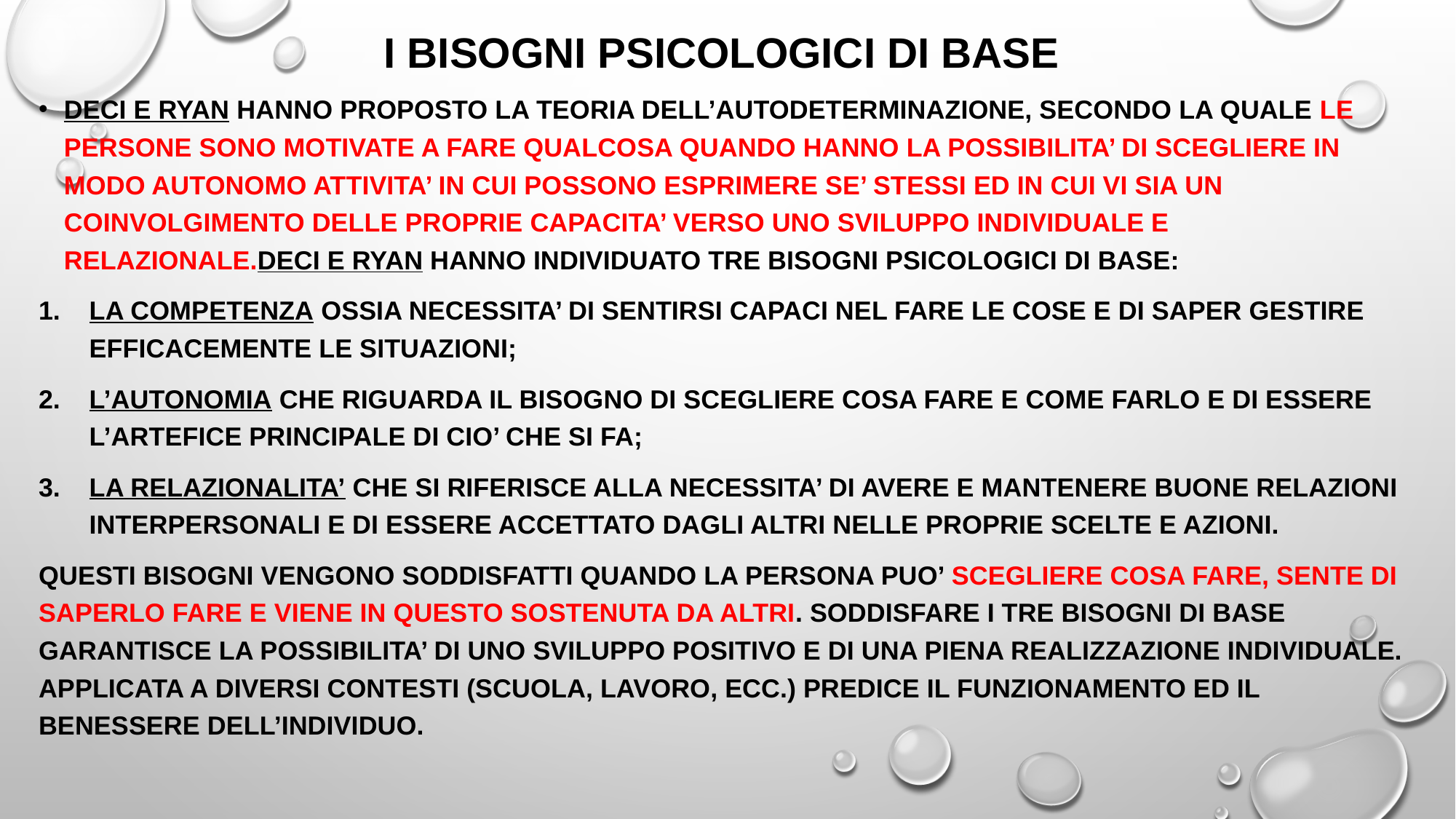

# I BISOGNI PSICOLOGICI DI BASE
DECI E RYAN HANNO PROPOSTO LA TEORIA DELL’AUTODETERMINAZIONE, SECONDO LA QUALE LE PERSONE SONO MOTIVATE A FARE QUALCOSA QUANDO HANNO LA POSSIBILITA’ DI SCEGLIERE IN MODO AUTONOMO ATTIVITA’ IN CUI POSSONO ESPRIMERE SE’ STESSI ED IN CUI VI SIA UN COINVOLGIMENTO DELLE PROPRIE CAPACITA’ VERSO UNO SVILUPPO INDIVIDUALE E RELAZIONALE.DECI E RYAN HANNO INDIVIDUATO TRE BISOGNI PSICOLOGICI DI BASE:
LA COMPETENZA OSSIA NECESSITA’ DI SENTIRSI CAPACI NEL FARE LE COSE E DI SAPER GESTIRE EFFICACEMENTE LE SITUAZIONI;
L’AUTONOMIA CHE RIGUARDA IL BISOGNO DI SCEGLIERE COSA FARE E COME FARLO E DI ESSERE L’ARTEFICE PRINCIPALE DI CIO’ CHE SI FA;
LA RELAZIONALITA’ CHE SI RIFERISCE ALLA NECESSITA’ DI AVERE E MANTENERE BUONE RELAZIONI INTERPERSONALI E DI ESSERE ACCETTATO DAGLI ALTRI NELLE PROPRIE SCELTE E AZIONI.
QUESTI BISOGNI VENGONO SODDISFATTI QUANDO LA PERSONA PUO’ SCEGLIERE COSA FARE, SENTE DI SAPERLO FARE E VIENE IN QUESTO SOSTENUTA DA ALTRI. SODDISFARE I TRE BISOGNI DI BASE GARANTISCE LA POSSIBILITA’ DI UNO SVILUPPO POSITIVO E DI UNA PIENA REALIZZAZIONE INDIVIDUALE. APPLICATA A DIVERSI CONTESTI (SCUOLA, LAVORO, ECC.) PREDICE IL FUNZIONAMENTO ED IL BENESSERE DELL’INDIVIDUO.